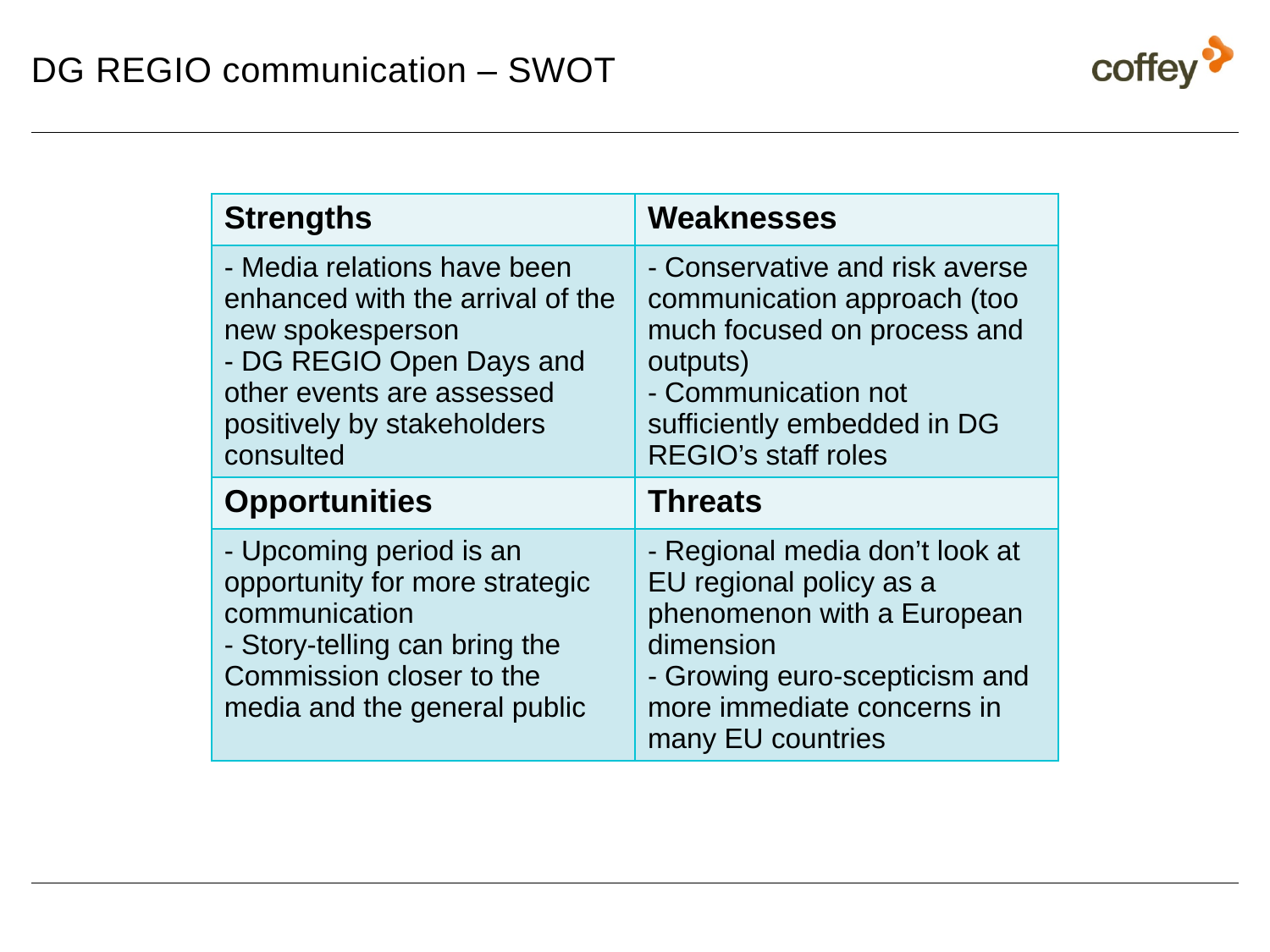

# DG REGIO communication – SWOT
| Strengths | Weaknesses |
| --- | --- |
| - Media relations have been enhanced with the arrival of the new spokesperson - DG REGIO Open Days and other events are assessed positively by stakeholders consulted | - Conservative and risk averse communication approach (too much focused on process and outputs) - Communication not sufficiently embedded in DG REGIO’s staff roles |
| Opportunities | Threats |
| - Upcoming period is an opportunity for more strategic communication - Story-telling can bring the Commission closer to the media and the general public | - Regional media don’t look at EU regional policy as a phenomenon with a European dimension - Growing euro-scepticism and more immediate concerns in many EU countries |